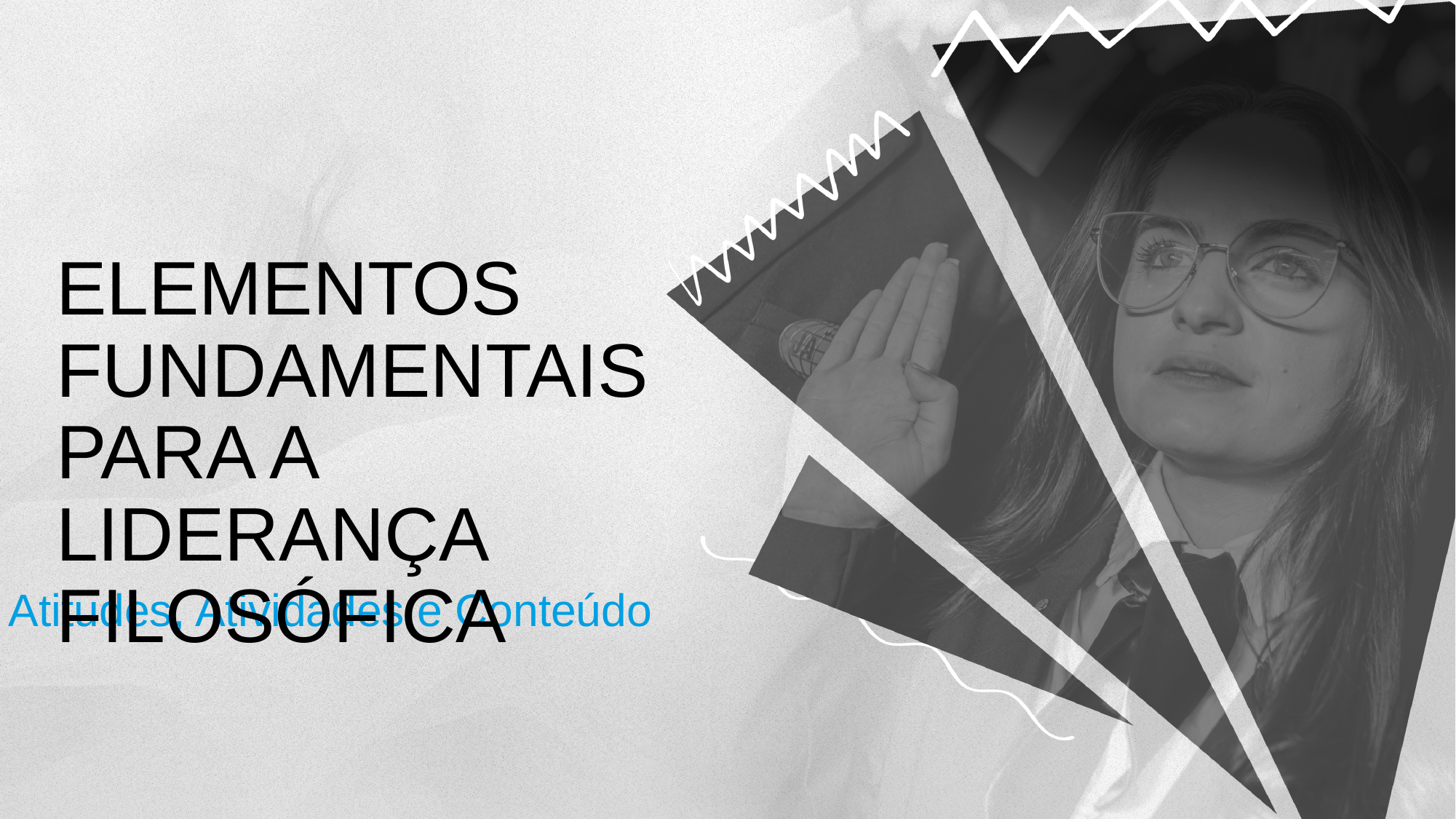

Elementos Fundamentais para a Liderança Filosófica
Atitudes, Atividades e Conteúdo